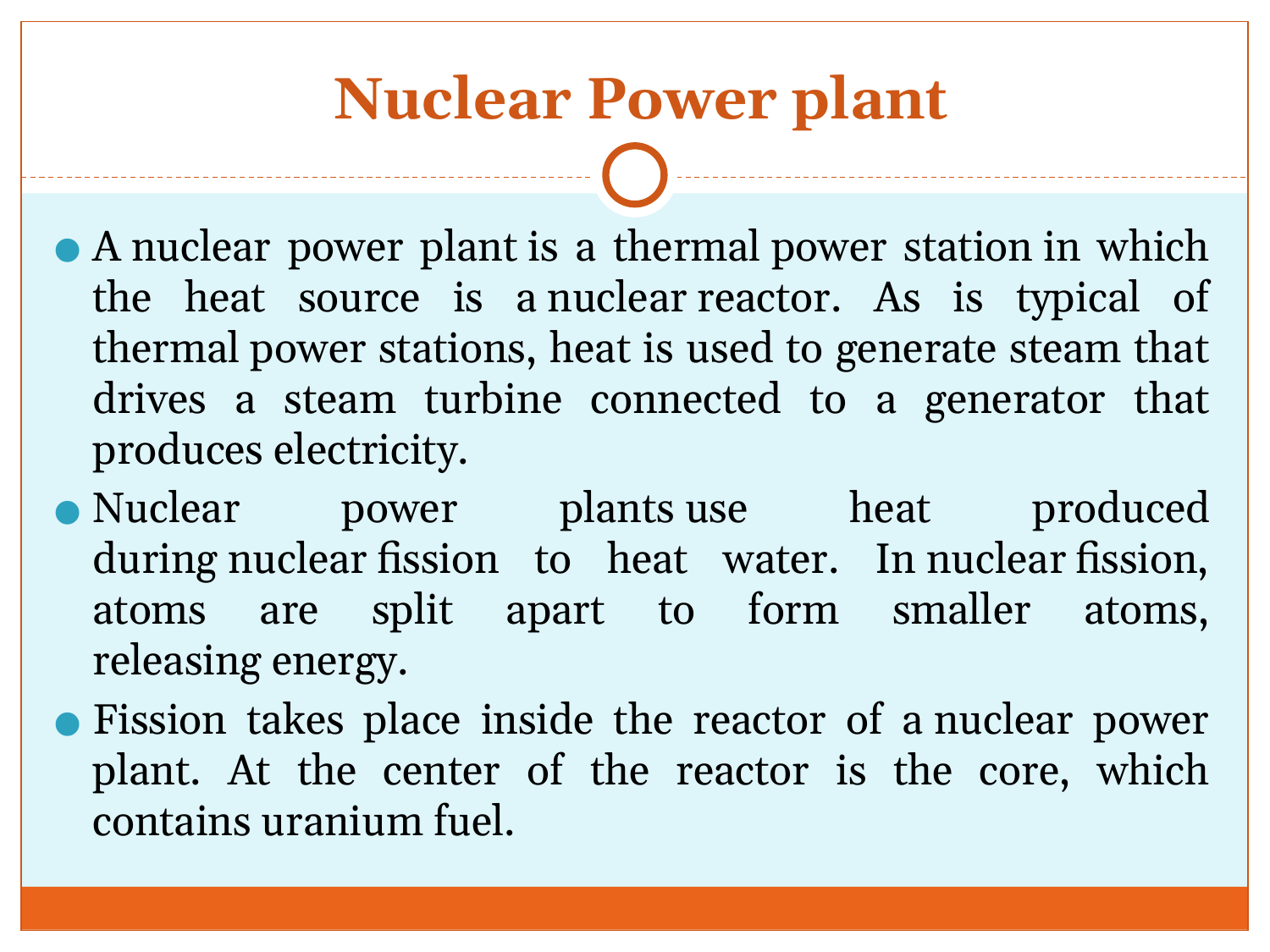

# Nuclear Power plant
A nuclear power plant is a thermal power station in which the heat source is a nuclear reactor. As is typical of thermal power stations, heat is used to generate steam that drives a steam turbine connected to a generator that produces electricity.
Nuclear power plants use heat produced during nuclear fission to heat water. In nuclear fission, atoms are split apart to form smaller atoms, releasing energy.
Fission takes place inside the reactor of a nuclear power plant. At the center of the reactor is the core, which contains uranium fuel.